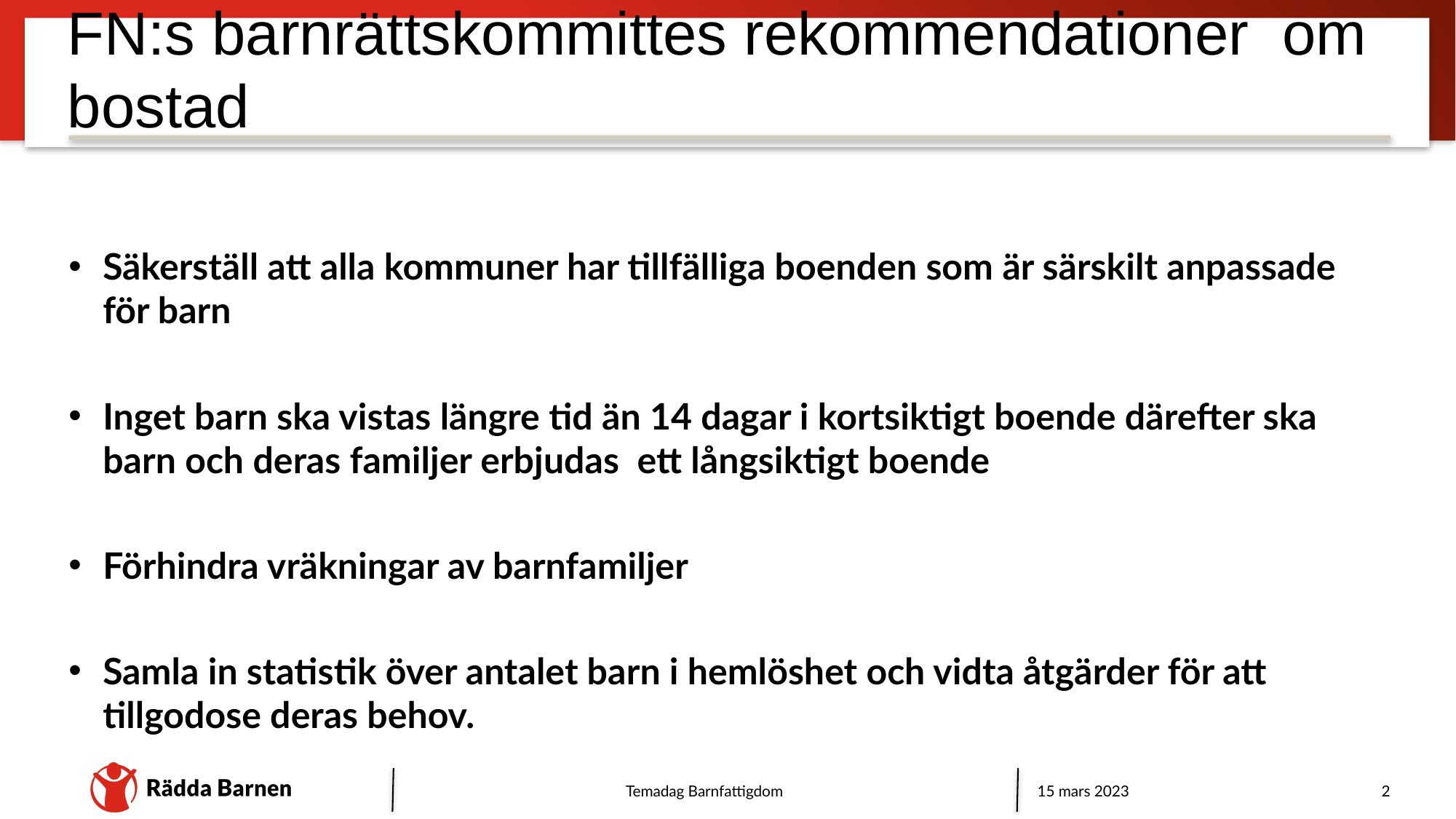

# FN:s barnrättskommittes rekommendationer  om bostad

Säkerställ att alla kommuner har tillfälliga boenden som är särskilt anpassade för barn

Inget barn ska vistas längre tid än 14 dagar i kortsiktigt boende därefter ska barn och deras familjer erbjudas  ett långsiktigt boende

Förhindra vräkningar av barnfamiljer

Samla in statistik över antalet barn i hemlöshet och vidta åtgärder för att tillgodose deras behov.
Temadag Barnfattigdom
15 mars 2023
2